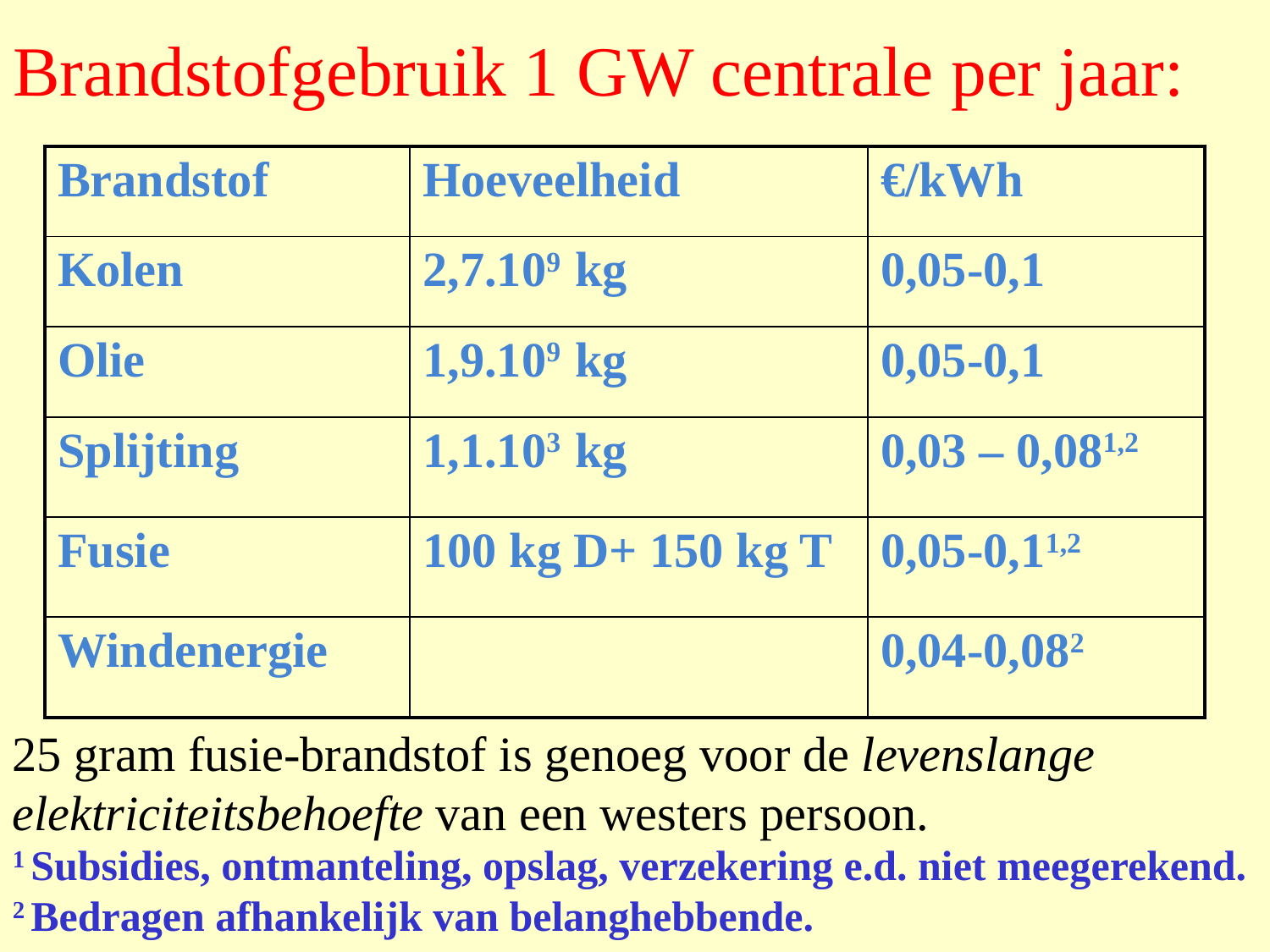

# Brandstofgebruik 1 GW centrale per jaar:
| Brandstof | Hoeveelheid | €/kWh |
| --- | --- | --- |
| Kolen | 2,7.109 kg | 0,05-0,1 |
| Olie | 1,9.109 kg | 0,05-0,1 |
| Splijting | 1,1.103 kg | 0,03 – 0,081,2 |
| Fusie | 100 kg D+ 150 kg T | 0,05-0,11,2 |
| Windenergie |  | 0,04-0,082 |
25 gram fusie-brandstof is genoeg voor de levenslange
elektriciteitsbehoefte van een westers persoon.
1 Subsidies, ontmanteling, opslag, verzekering e.d. niet meegerekend.
2 Bedragen afhankelijk van belanghebbende.